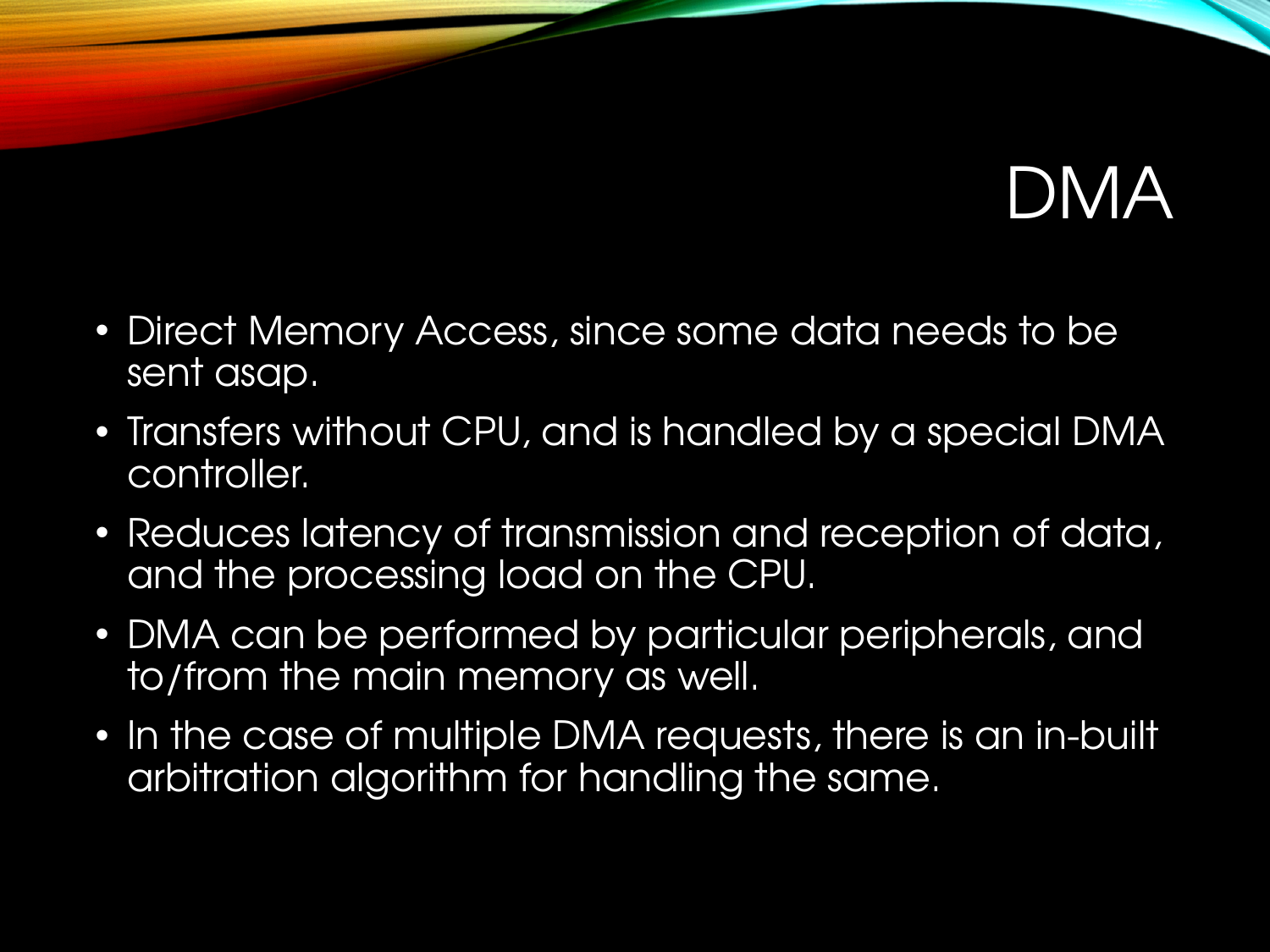

# DMA
Direct Memory Access, since some data needs to be sent asap.
Transfers without CPU, and is handled by a special DMA controller.
Reduces latency of transmission and reception of data, and the processing load on the CPU.
DMA can be performed by particular peripherals, and to/from the main memory as well.
In the case of multiple DMA requests, there is an in-built arbitration algorithm for handling the same.